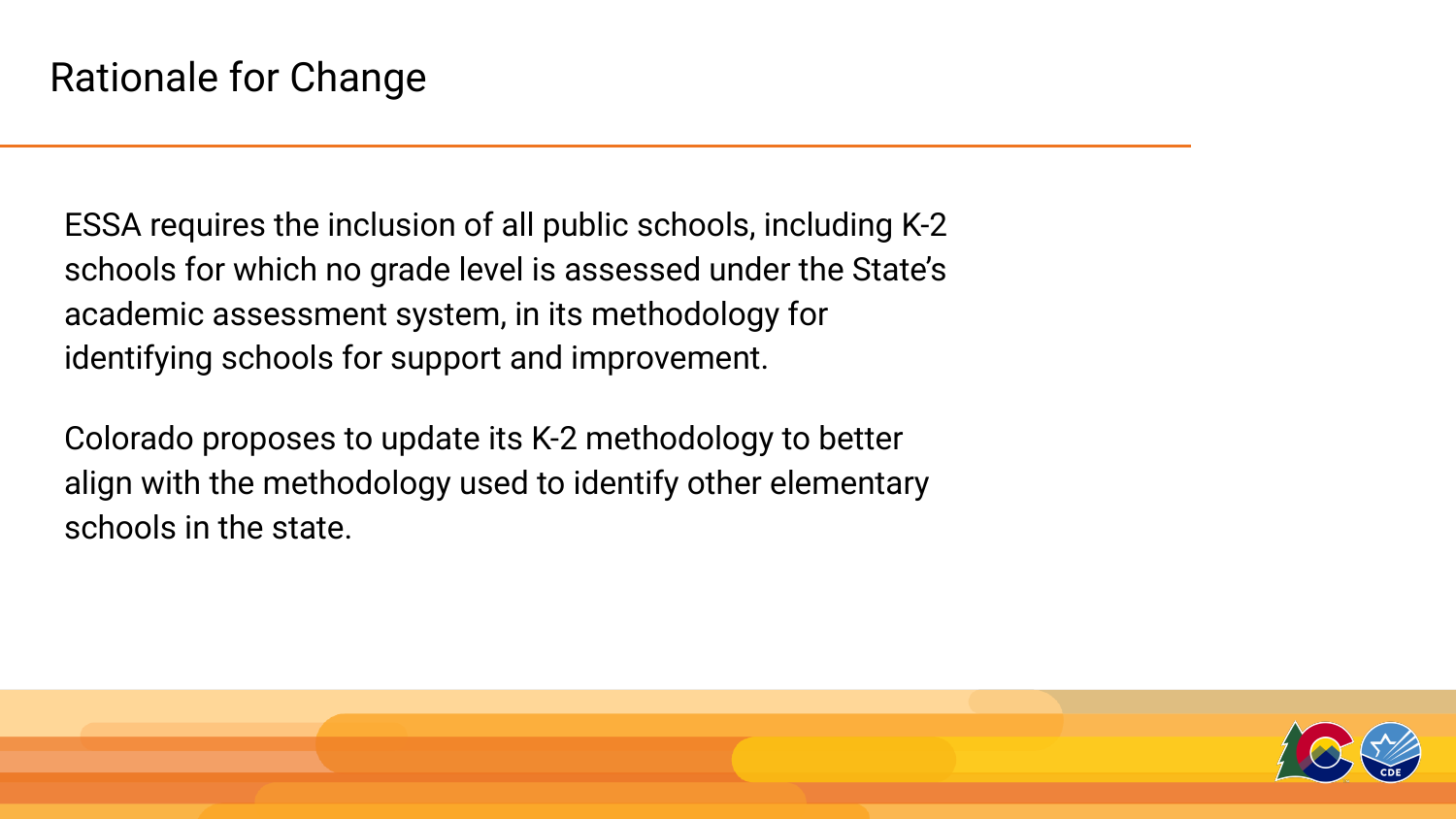

# Rationale for Change
ESSA requires the inclusion of all public schools, including K-2 schools for which no grade level is assessed under the State’s academic assessment system, in its methodology for identifying schools for support and improvement.
Colorado proposes to update its K-2 methodology to better align with the methodology used to identify other elementary schools in the state.